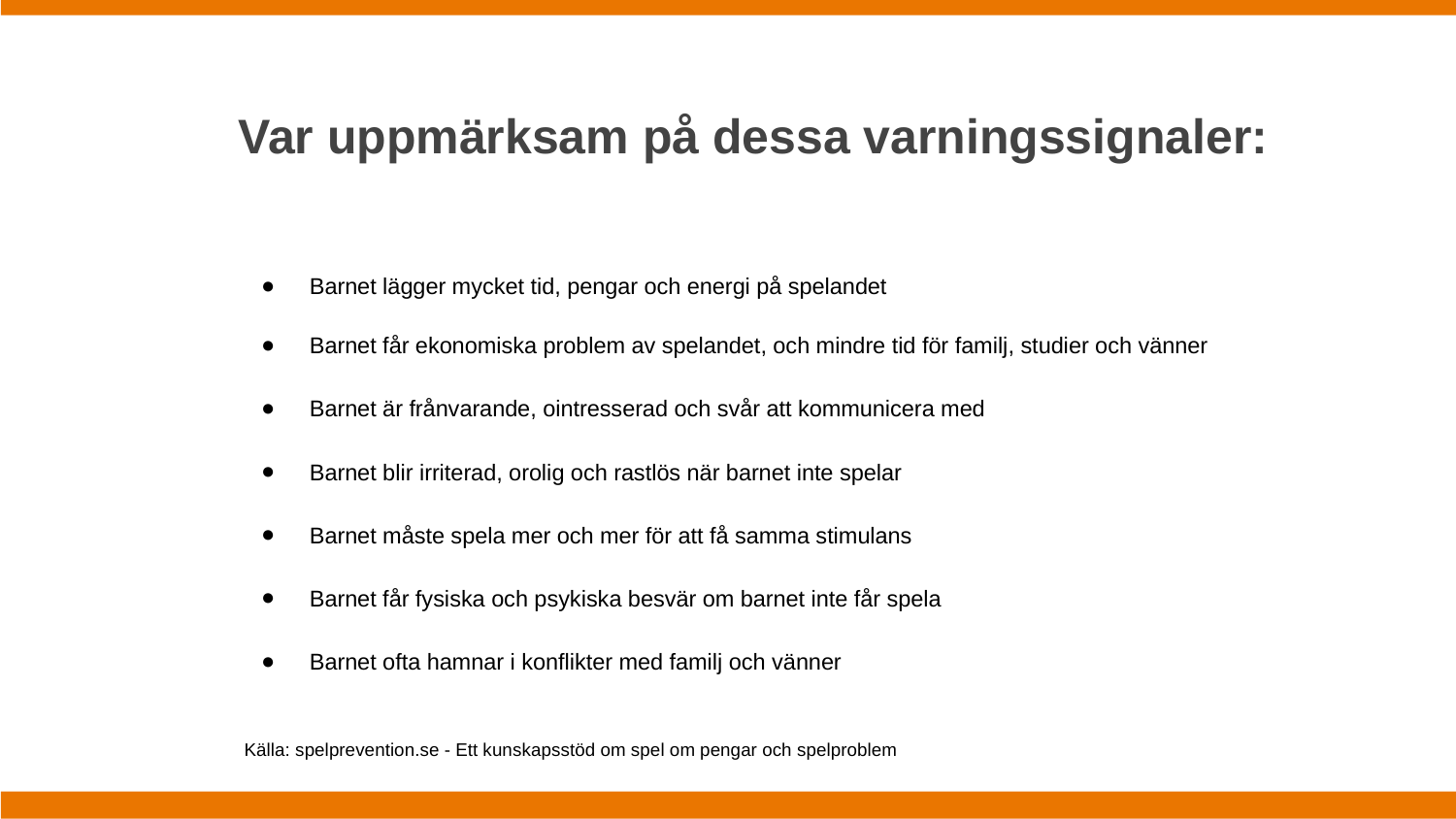

# Var uppmärksam på dessa varningssignaler:
Barnet lägger mycket tid, pengar och energi på spelandet
Barnet får ekonomiska problem av spelandet, och mindre tid för familj, studier och vänner
Barnet är frånvarande, ointresserad och svår att kommunicera med
Barnet blir irriterad, orolig och rastlös när barnet inte spelar
Barnet måste spela mer och mer för att få samma stimulans
Barnet får fysiska och psykiska besvär om barnet inte får spela
Barnet ofta hamnar i konflikter med familj och vänner
Källa: spelprevention.se - Ett kunskapsstöd om spel om pengar och spelproblem